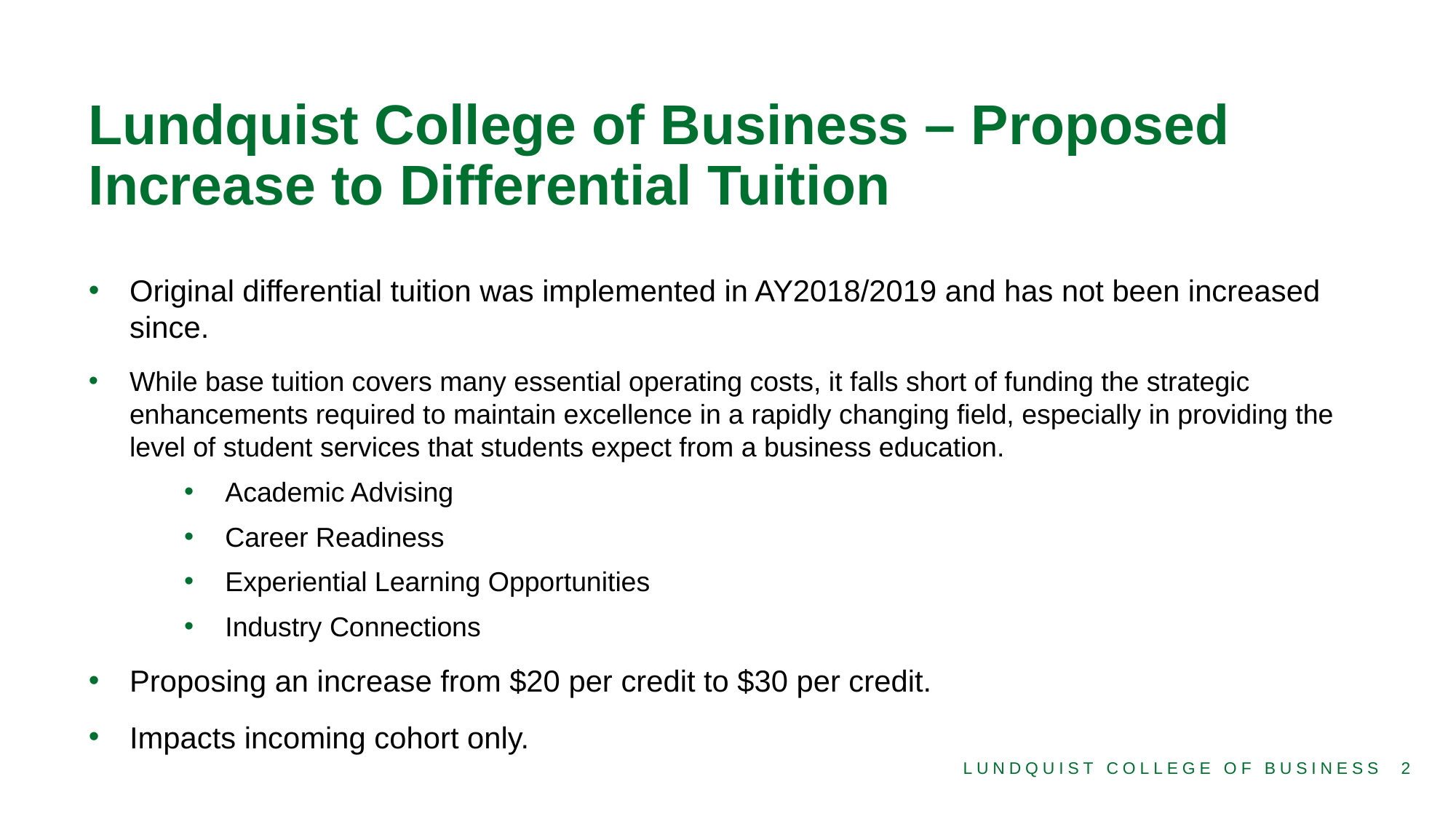

# Lundquist College of Business – Proposed Increase to Differential Tuition
Original differential tuition was implemented in AY2018/2019 and has not been increased since.
While base tuition covers many essential operating costs, it falls short of funding the strategic enhancements required to maintain excellence in a rapidly changing field, especially in providing the level of student services that students expect from a business education.
Academic Advising
Career Readiness
Experiential Learning Opportunities
Industry Connections
Proposing an increase from $20 per credit to $30 per credit.
Impacts incoming cohort only.